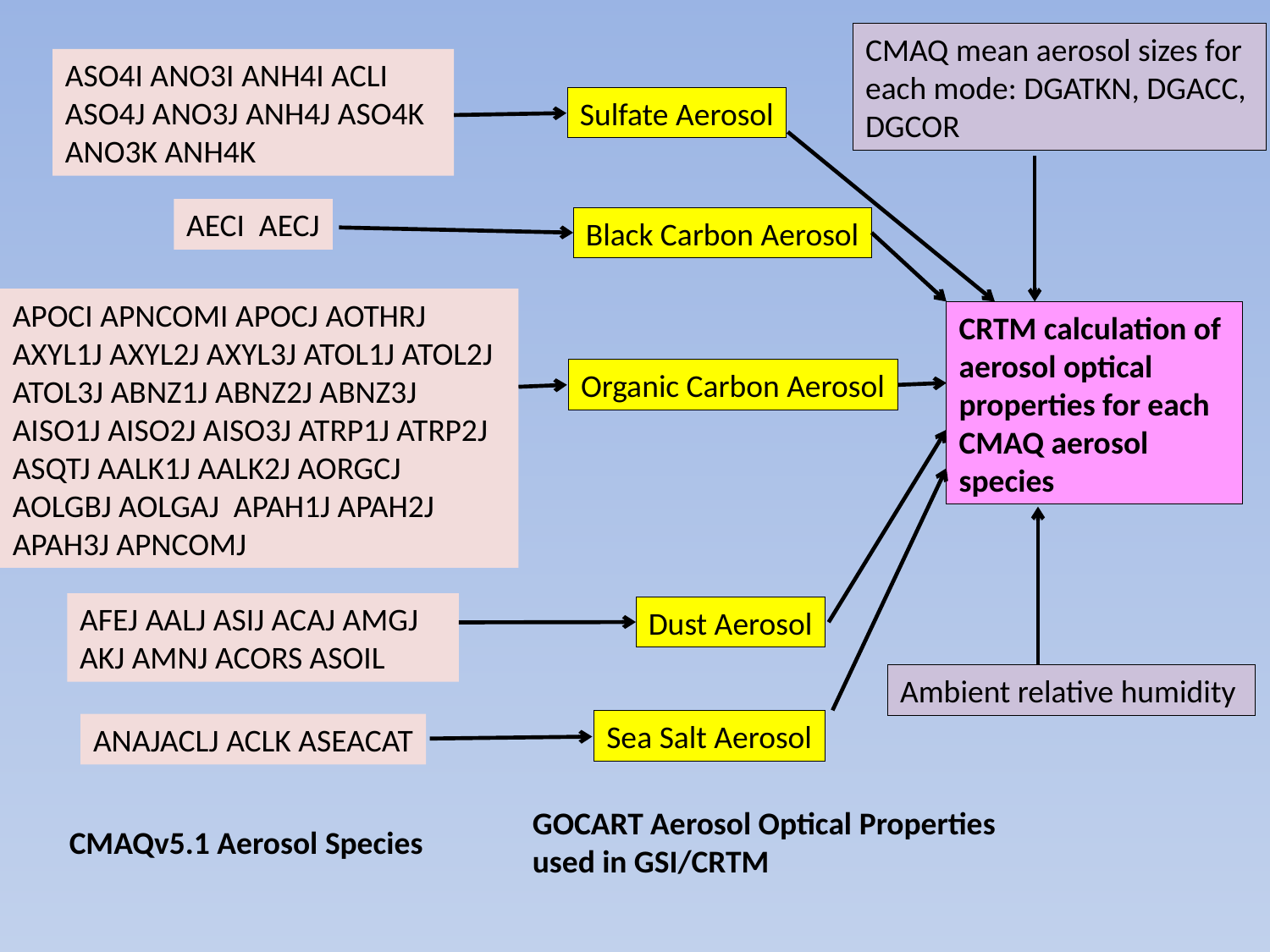

CMAQ mean aerosol sizes for each mode: DGATKN, DGACC, DGCOR
ASO4I ANO3I ANH4I ACLI ASO4J ANO3J ANH4J ASO4K ANO3K ANH4K
Sulfate Aerosol
AECI  AECJ
Black Carbon Aerosol
APOCI APNCOMI APOCJ AOTHRJ AXYL1J AXYL2J AXYL3J ATOL1J ATOL2J ATOL3J ABNZ1J ABNZ2J ABNZ3J AISO1J AISO2J AISO3J ATRP1J ATRP2J ASQTJ AALK1J AALK2J AORGCJ AOLGBJ AOLGAJ  APAH1J APAH2J APAH3J APNCOMJ
CRTM calculation of aerosol optical properties for each CMAQ aerosol species
Organic Carbon Aerosol
AFEJ AALJ ASIJ ACAJ AMGJ AKJ AMNJ ACORS ASOIL
Dust Aerosol
Ambient relative humidity
Sea Salt Aerosol
ANAJACLJ ACLK ASEACAT
GOCART Aerosol Optical Properties used in GSI/CRTM
CMAQv5.1 Aerosol Species